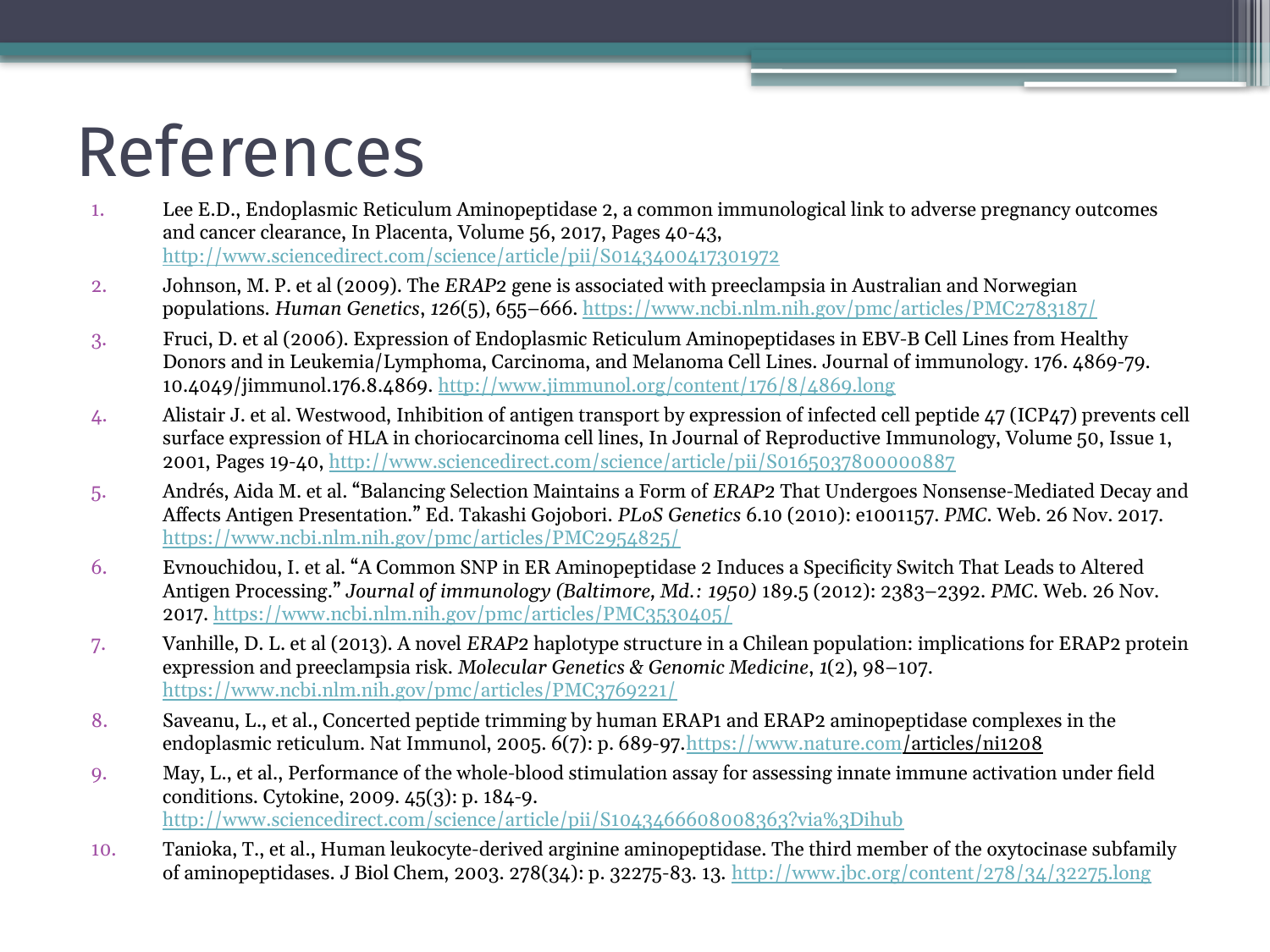

# References
Lee E.D., Endoplasmic Reticulum Aminopeptidase 2, a common immunological link to adverse pregnancy outcomes and cancer clearance, In Placenta, Volume 56, 2017, Pages 40-43, http://www.sciencedirect.com/science/article/pii/S0143400417301972
Johnson, M. P. et al (2009). The ERAP2 gene is associated with preeclampsia in Australian and Norwegian populations. Human Genetics, 126(5), 655–666. https://www.ncbi.nlm.nih.gov/pmc/articles/PMC2783187/
Fruci, D. et al (2006). Expression of Endoplasmic Reticulum Aminopeptidases in EBV-B Cell Lines from Healthy Donors and in Leukemia/Lymphoma, Carcinoma, and Melanoma Cell Lines. Journal of immunology. 176. 4869-79. 10.4049/jimmunol.176.8.4869. http://www.jimmunol.org/content/176/8/4869.long
Alistair J. et al. Westwood, Inhibition of antigen transport by expression of infected cell peptide 47 (ICP47) prevents cell surface expression of HLA in choriocarcinoma cell lines, In Journal of Reproductive Immunology, Volume 50, Issue 1, 2001, Pages 19-40, http://www.sciencedirect.com/science/article/pii/S0165037800000887
Andrés, Aida M. et al. “Balancing Selection Maintains a Form of ERAP2 That Undergoes Nonsense-Mediated Decay and Affects Antigen Presentation.” Ed. Takashi Gojobori. PLoS Genetics 6.10 (2010): e1001157. PMC. Web. 26 Nov. 2017. https://www.ncbi.nlm.nih.gov/pmc/articles/PMC2954825/
Evnouchidou, I. et al. “A Common SNP in ER Aminopeptidase 2 Induces a Specificity Switch That Leads to Altered Antigen Processing.” Journal of immunology (Baltimore, Md. : 1950) 189.5 (2012): 2383–2392. PMC. Web. 26 Nov. 2017. https://www.ncbi.nlm.nih.gov/pmc/articles/PMC3530405/
Vanhille, D. L. et al (2013). A novel ERAP2 haplotype structure in a Chilean population: implications for ERAP2 protein expression and preeclampsia risk. Molecular Genetics & Genomic Medicine, 1(2), 98–107. https://www.ncbi.nlm.nih.gov/pmc/articles/PMC3769221/
Saveanu, L., et al., Concerted peptide trimming by human ERAP1 and ERAP2 aminopeptidase complexes in the endoplasmic reticulum. Nat Immunol, 2005. 6(7): p. 689-97.https://www.nature.com/articles/ni1208
May, L., et al., Performance of the whole-blood stimulation assay for assessing innate immune activation under field conditions. Cytokine, 2009. 45(3): p. 184-9. http://www.sciencedirect.com/science/article/pii/S1043466608008363?via%3Dihub
Tanioka, T., et al., Human leukocyte-derived arginine aminopeptidase. The third member of the oxytocinase subfamily of aminopeptidases. J Biol Chem, 2003. 278(34): p. 32275-83. 13. http://www.jbc.org/content/278/34/32275.long